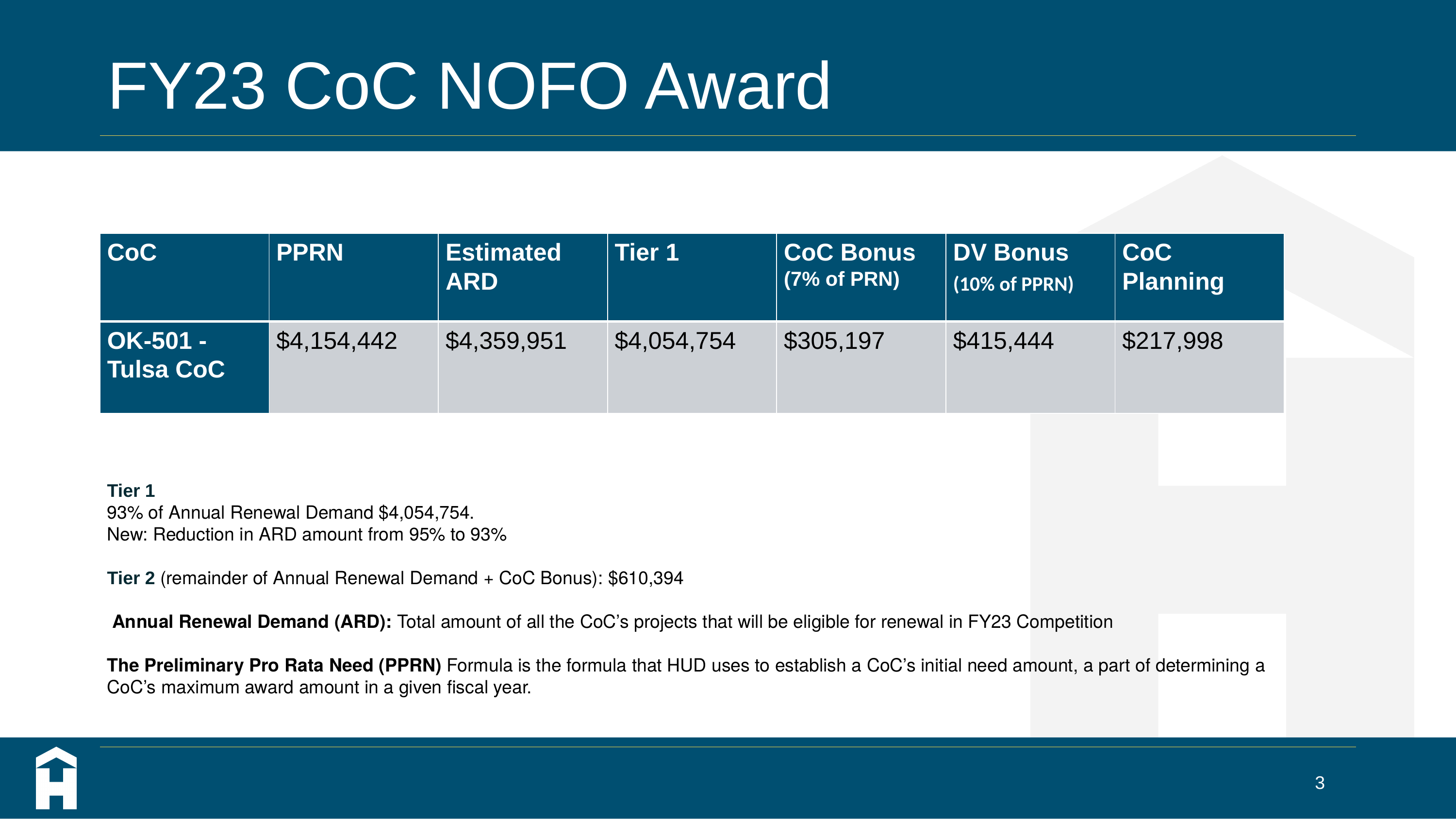

# FY23 CoC NOFO Award
| CoC | PPRN | Estimated ARD | Tier 1 | CoC Bonus (7% of PRN) | DV Bonus (10% of PPRN) | CoC Planning |
| --- | --- | --- | --- | --- | --- | --- |
| OK-501 - Tulsa CoC | $4,154,442 | $4,359,951 | $4,054,754 | $305,197 | $415,444 | $217,998 |
Tier 1
93% of Annual Renewal Demand $4,054,754.
New: Reduction in ARD amount from 95% to 93%

Tier 2 (remainder of Annual Renewal Demand + CoC Bonus): $610,394

 Annual Renewal Demand (ARD): Total amount of all the CoC’s projects that will be eligible for renewal in FY23 Competition

The Preliminary Pro Rata Need (PPRN) Formula is the formula that HUD uses to establish a CoC’s initial need amount, a part of determining a CoC’s maximum award amount in a given fiscal year.

3